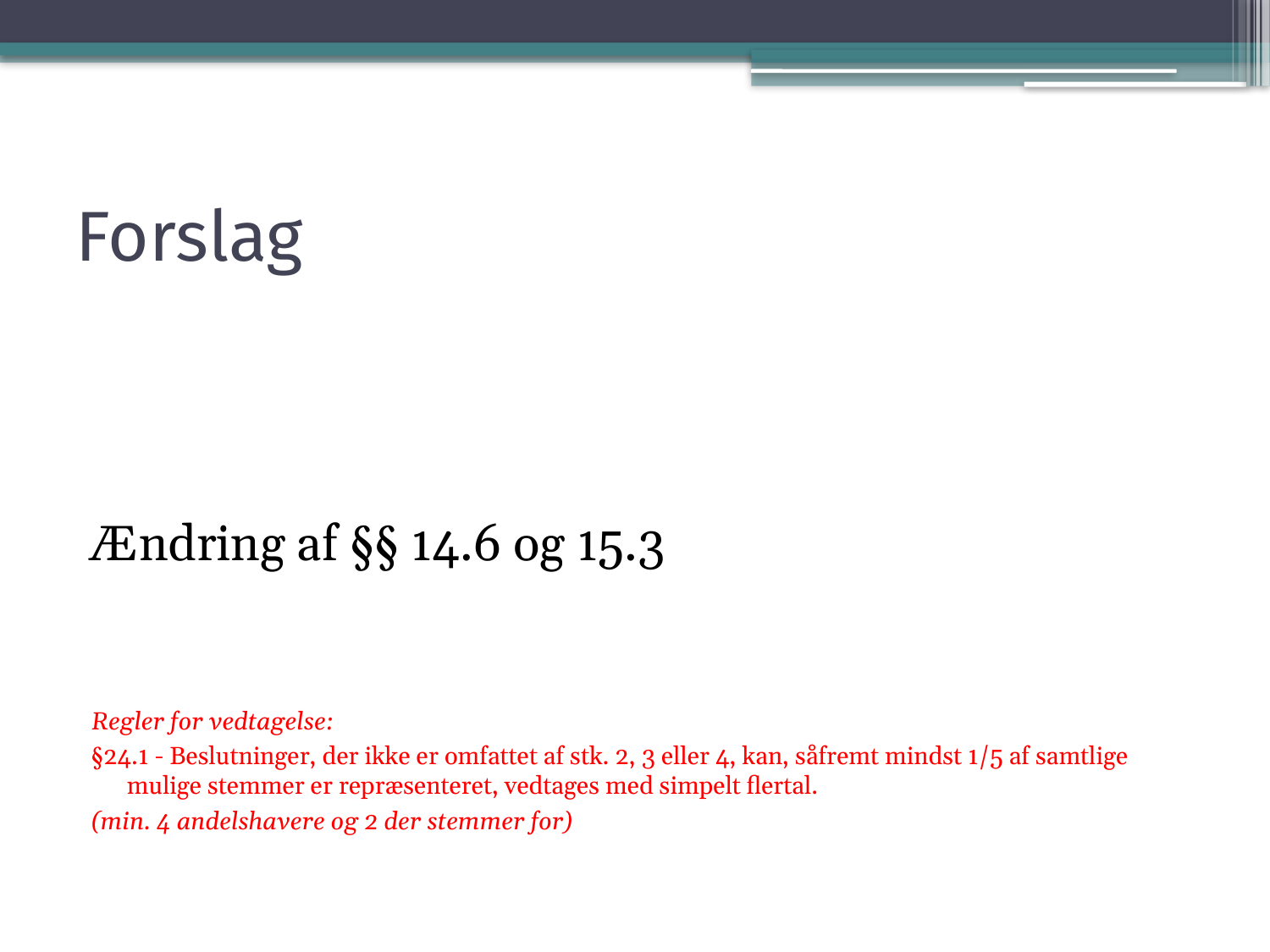

# Forslag

Ændring af §§ 14.6 og 15.3

Regler for vedtagelse:
§24.1 - Beslutninger, der ikke er omfattet af stk. 2, 3 eller 4, kan, såfremt mindst 1/5 af samtlige mulige stemmer er repræsenteret, vedtages med simpelt flertal.
(min. 4 andelshavere og 2 der stemmer for)